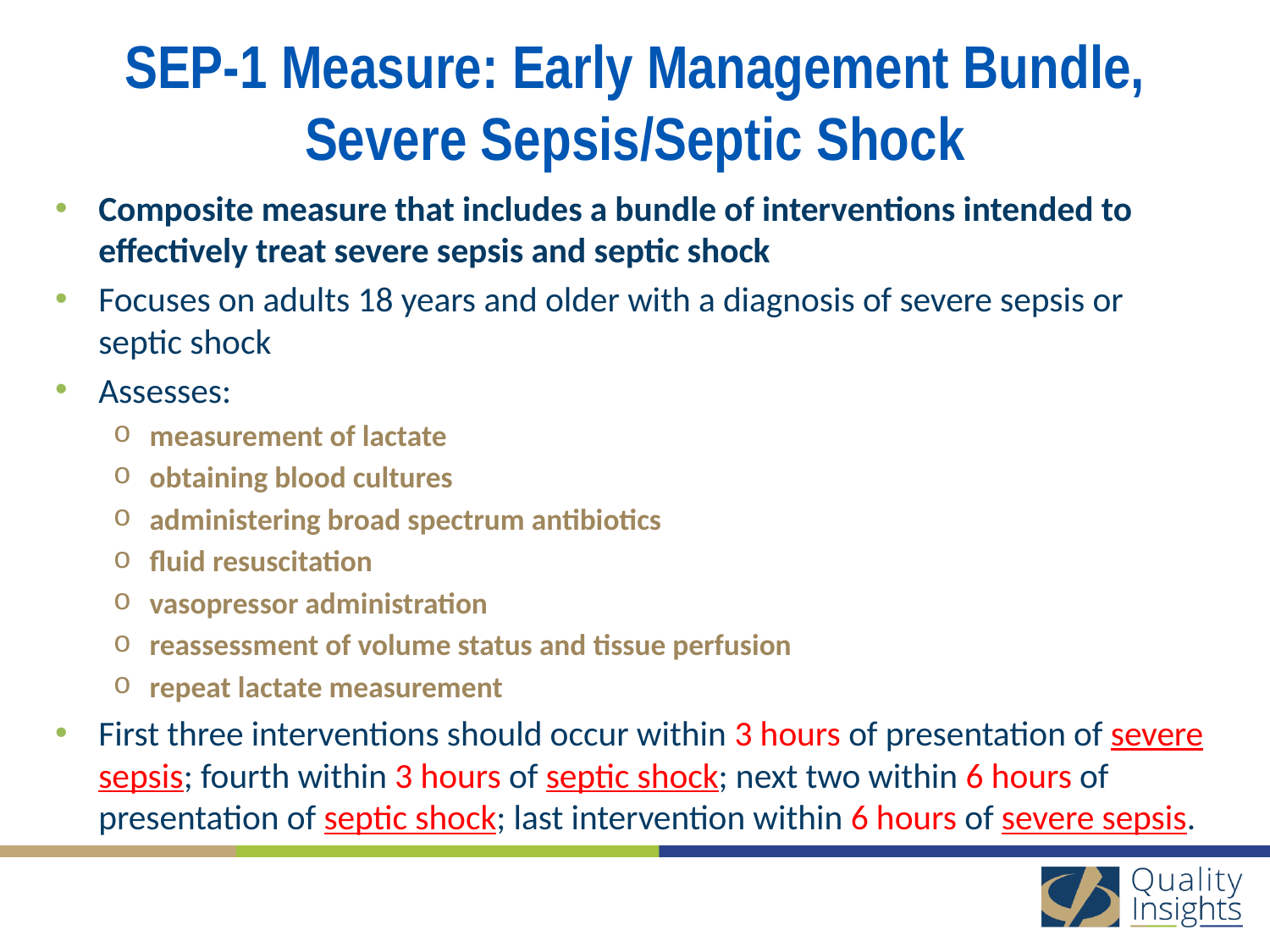

# SEP-1 Measure: Early Management Bundle, Severe Sepsis/Septic Shock
Composite measure that includes a bundle of interventions intended to effectively treat severe sepsis and septic shock
Focuses on adults 18 years and older with a diagnosis of severe sepsis or septic shock
Assesses:
measurement of lactate
obtaining blood cultures
administering broad spectrum antibiotics
fluid resuscitation
vasopressor administration
reassessment of volume status and tissue perfusion
repeat lactate measurement
First three interventions should occur within 3 hours of presentation of severe sepsis; fourth within 3 hours of septic shock; next two within 6 hours of presentation of septic shock; last intervention within 6 hours of severe sepsis.